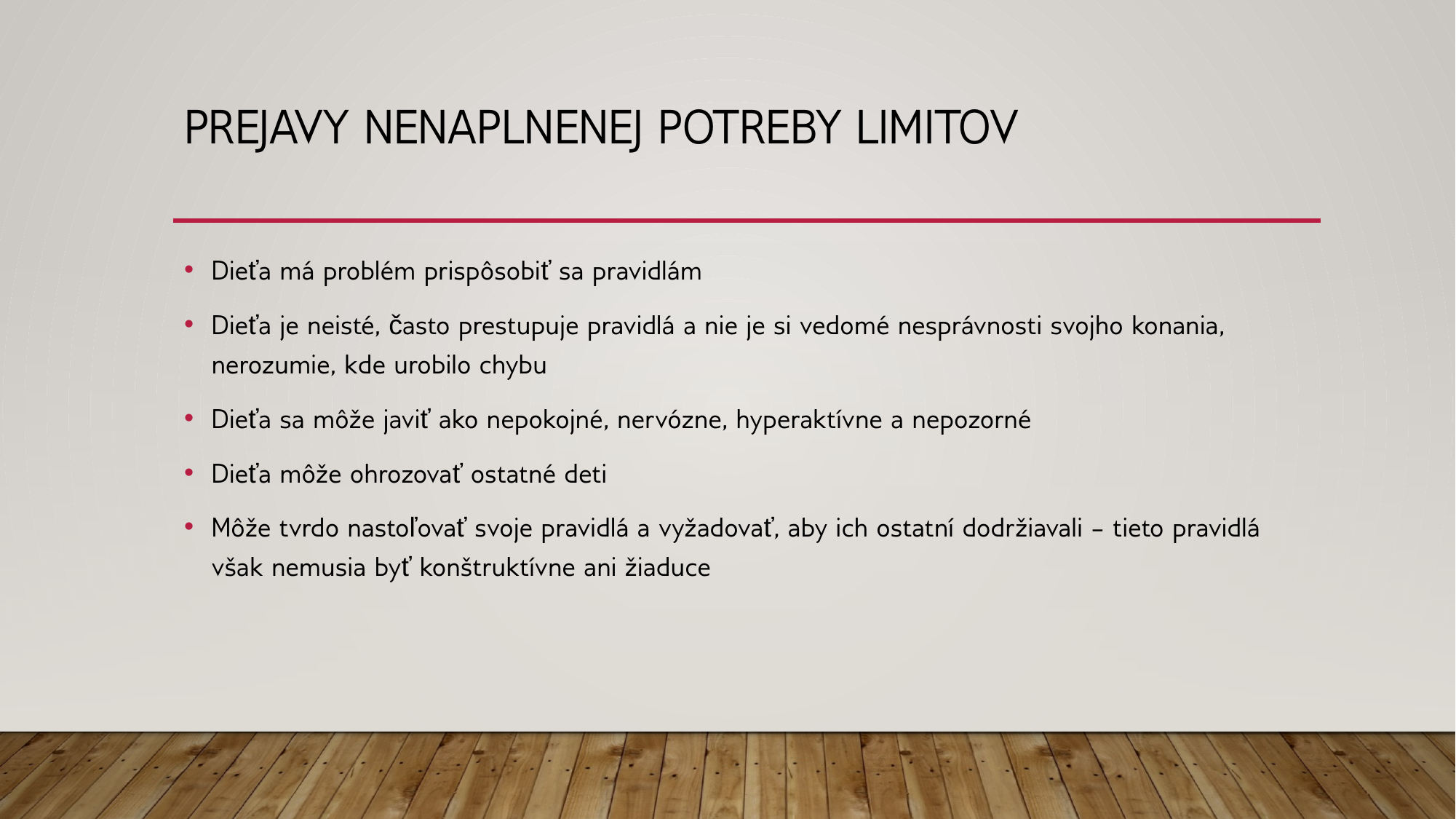

# Prejavy nenaplnenej potreby limitov
Dieťa má problém prispôsobiť sa pravidlám
Dieťa je neisté, často prestupuje pravidlá a nie je si vedomé nesprávnosti svojho konania, nerozumie, kde urobilo chybu
Dieťa sa môže javiť ako nepokojné, nervózne, hyperaktívne a nepozorné
Dieťa môže ohrozovať ostatné deti
Môže tvrdo nastoľovať svoje pravidlá a vyžadovať, aby ich ostatní dodržiavali – tieto pravidlá však nemusia byť konštruktívne ani žiaduce